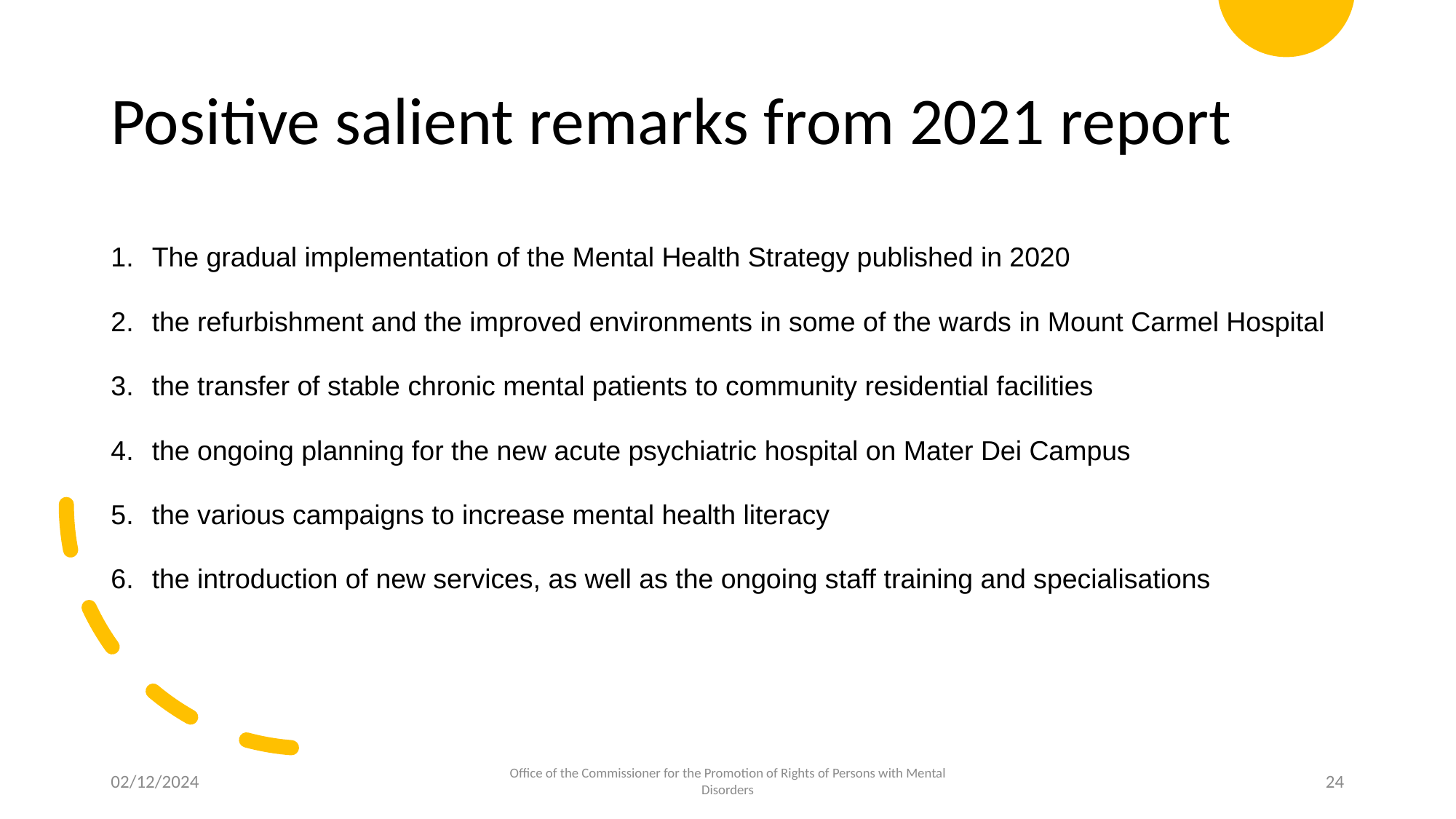

# Positive salient remarks from 2021 report
The gradual implementation of the Mental Health Strategy published in 2020
the refurbishment and the improved environments in some of the wards in Mount Carmel Hospital
the transfer of stable chronic mental patients to community residential facilities
the ongoing planning for the new acute psychiatric hospital on Mater Dei Campus
the various campaigns to increase mental health literacy
the introduction of new services, as well as the ongoing staff training and specialisations

02/12/2024
Office of the Commissioner for the Promotion of Rights of Persons with Mental Disorders
24